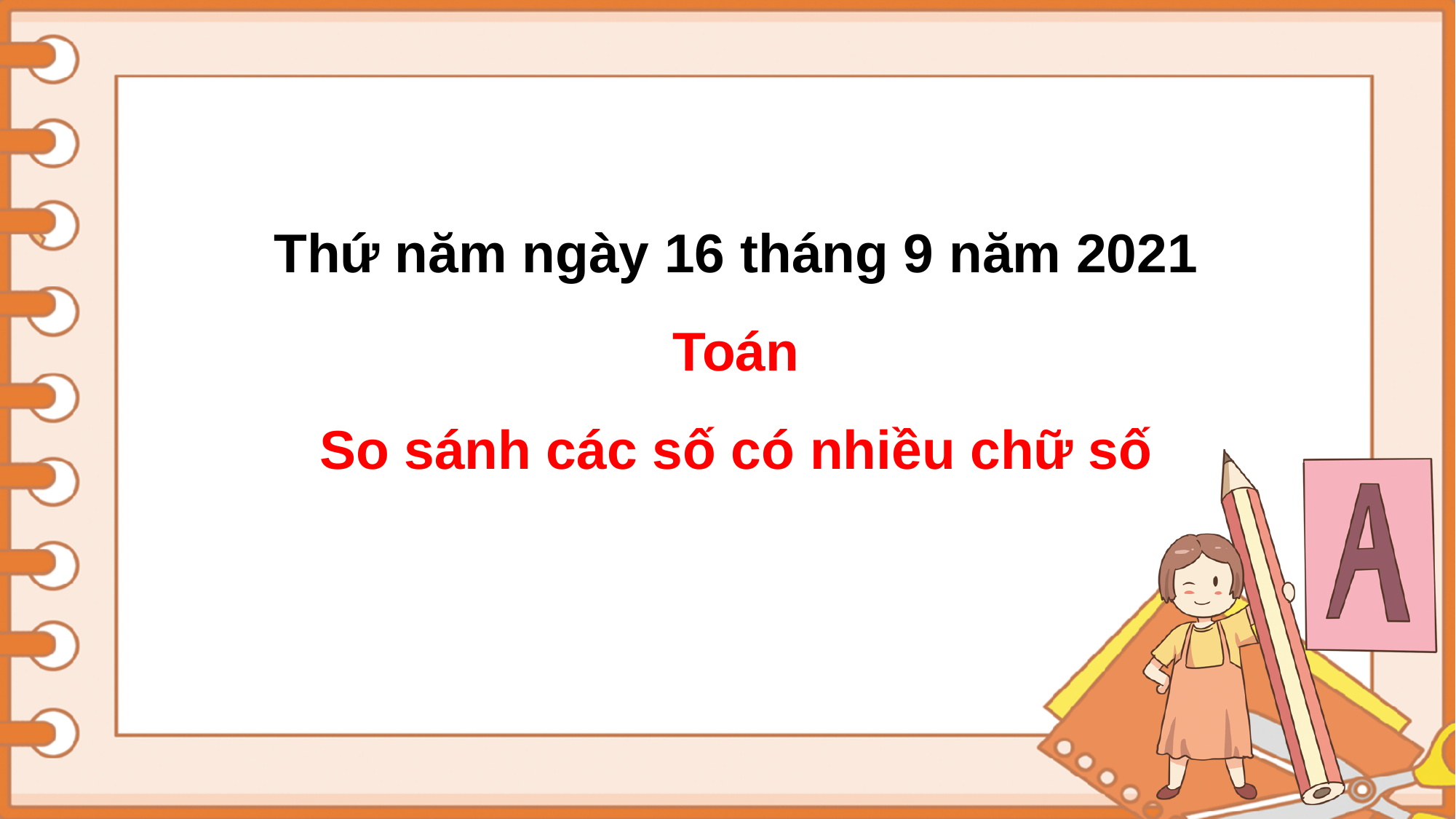

Thứ năm ngày 16 tháng 9 năm 2021
Toán
So sánh các số có nhiều chữ số